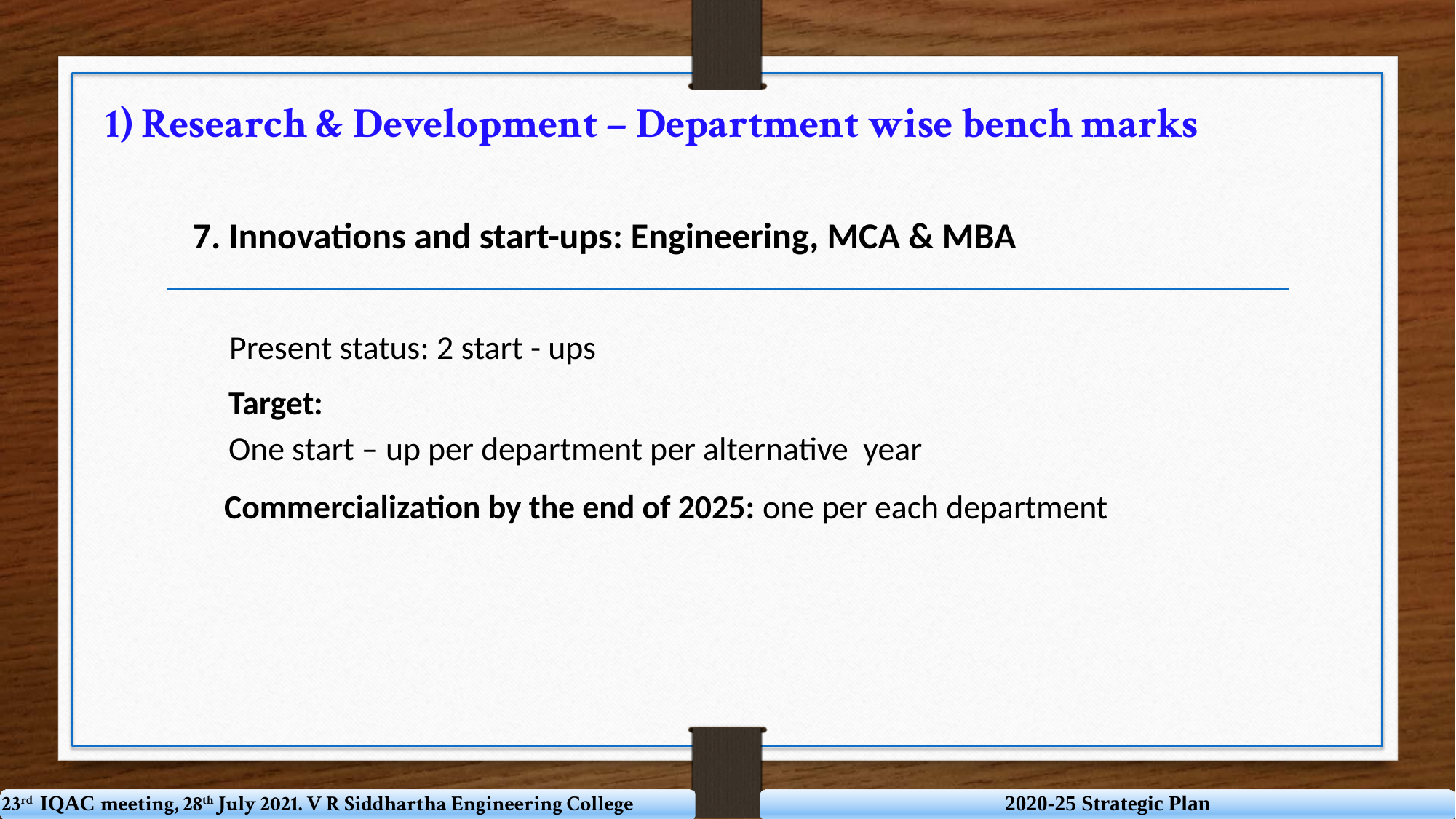

1) Research & Development – Department wise bench marks
7. Innovations and start-ups: Engineering, MCA & MBA
Present status: 2 start - ups
Target:
One start – up per department per alternative  year
Commercialization by the end of 2025: one per each department
23rd  IQAC meeting, 28th July 2021. V R Siddhartha Engineering College
2020-25 Strategic Plan